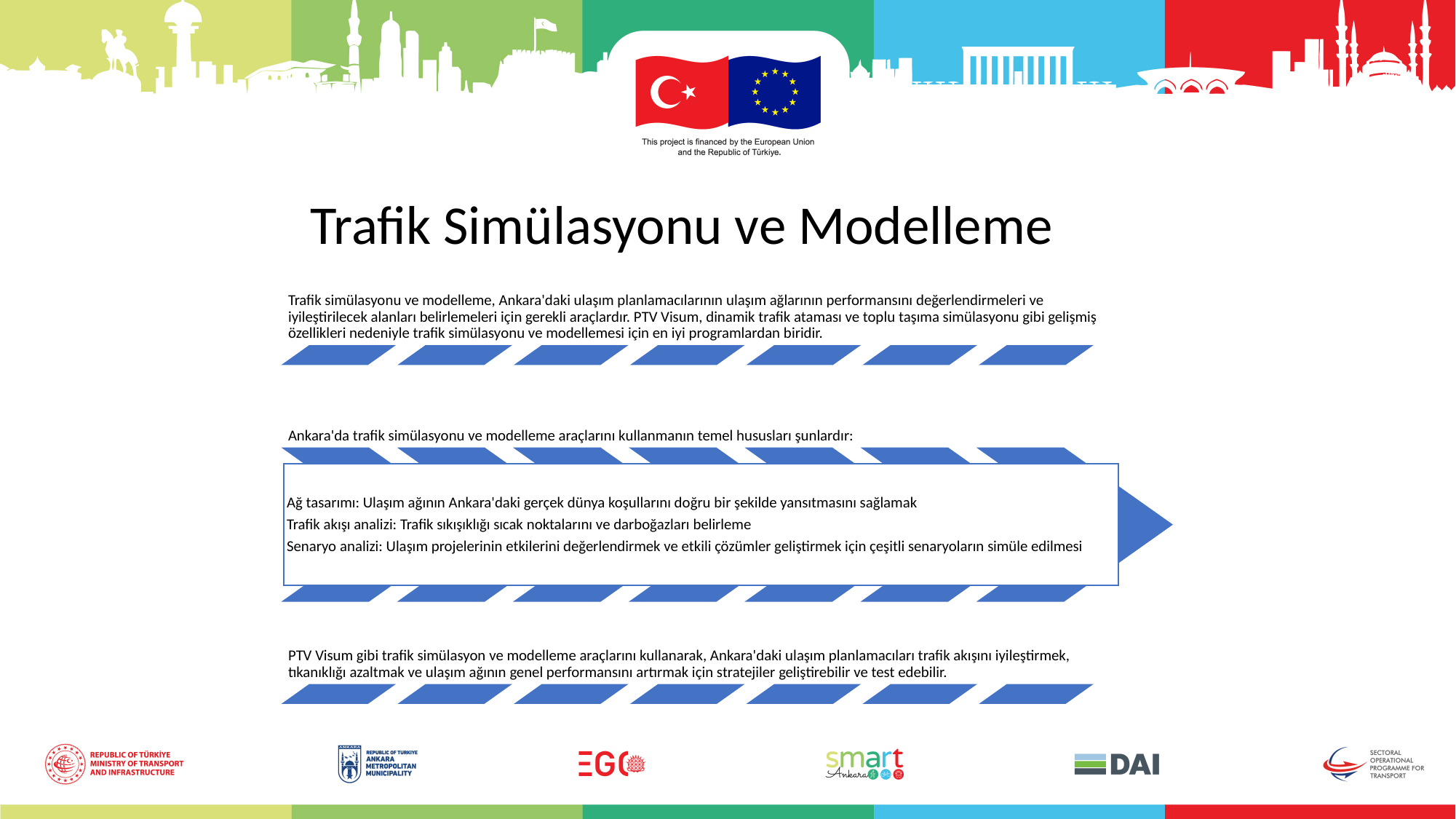

Trafik Simülasyonu ve Modelleme
Trafik simülasyonu ve modelleme, Ankara'daki ulaşım planlamacılarının ulaşım ağlarının performansını değerlendirmeleri ve iyileştirilecek alanları belirlemeleri için gerekli araçlardır. PTV Visum, dinamik trafik ataması ve toplu taşıma simülasyonu gibi gelişmiş özellikleri nedeniyle trafik simülasyonu ve modellemesi için en iyi programlardan biridir.
Ankara'da trafik simülasyonu ve modelleme araçlarını kullanmanın temel hususları şunlardır:
Ağ tasarımı: Ulaşım ağının Ankara'daki gerçek dünya koşullarını doğru bir şekilde yansıtmasını sağlamak
Trafik akışı analizi: Trafik sıkışıklığı sıcak noktalarını ve darboğazları belirleme
Senaryo analizi: Ulaşım projelerinin etkilerini değerlendirmek ve etkili çözümler geliştirmek için çeşitli senaryoların simüle edilmesi
PTV Visum gibi trafik simülasyon ve modelleme araçlarını kullanarak, Ankara'daki ulaşım planlamacıları trafik akışını iyileştirmek, tıkanıklığı azaltmak ve ulaşım ağının genel performansını artırmak için stratejiler geliştirebilir ve test edebilir.